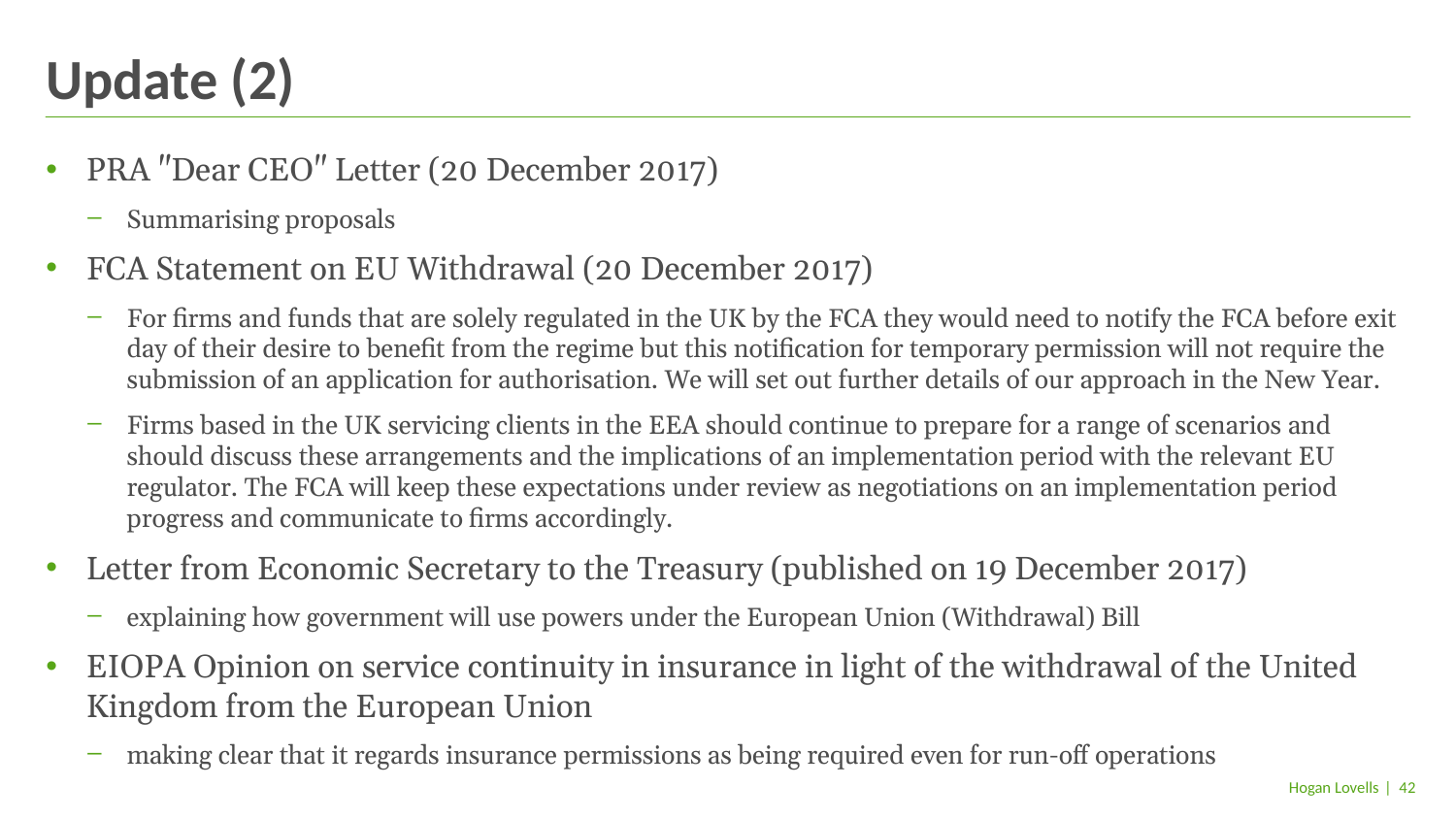

# Update (2)
PRA "Dear CEO" Letter (20 December 2017)
Summarising proposals
FCA Statement on EU Withdrawal (20 December 2017)
For firms and funds that are solely regulated in the UK by the FCA they would need to notify the FCA before exit day of their desire to benefit from the regime but this notification for temporary permission will not require the submission of an application for authorisation. We will set out further details of our approach in the New Year.
Firms based in the UK servicing clients in the EEA should continue to prepare for a range of scenarios and should discuss these arrangements and the implications of an implementation period with the relevant EU regulator. The FCA will keep these expectations under review as negotiations on an implementation period progress and communicate to firms accordingly.
Letter from Economic Secretary to the Treasury (published on 19 December 2017)
explaining how government will use powers under the European Union (Withdrawal) Bill
EIOPA Opinion on service continuity in insurance in light of the withdrawal of the United Kingdom from the European Union
making clear that it regards insurance permissions as being required even for run-off operations

|  42
Hogan Lovells